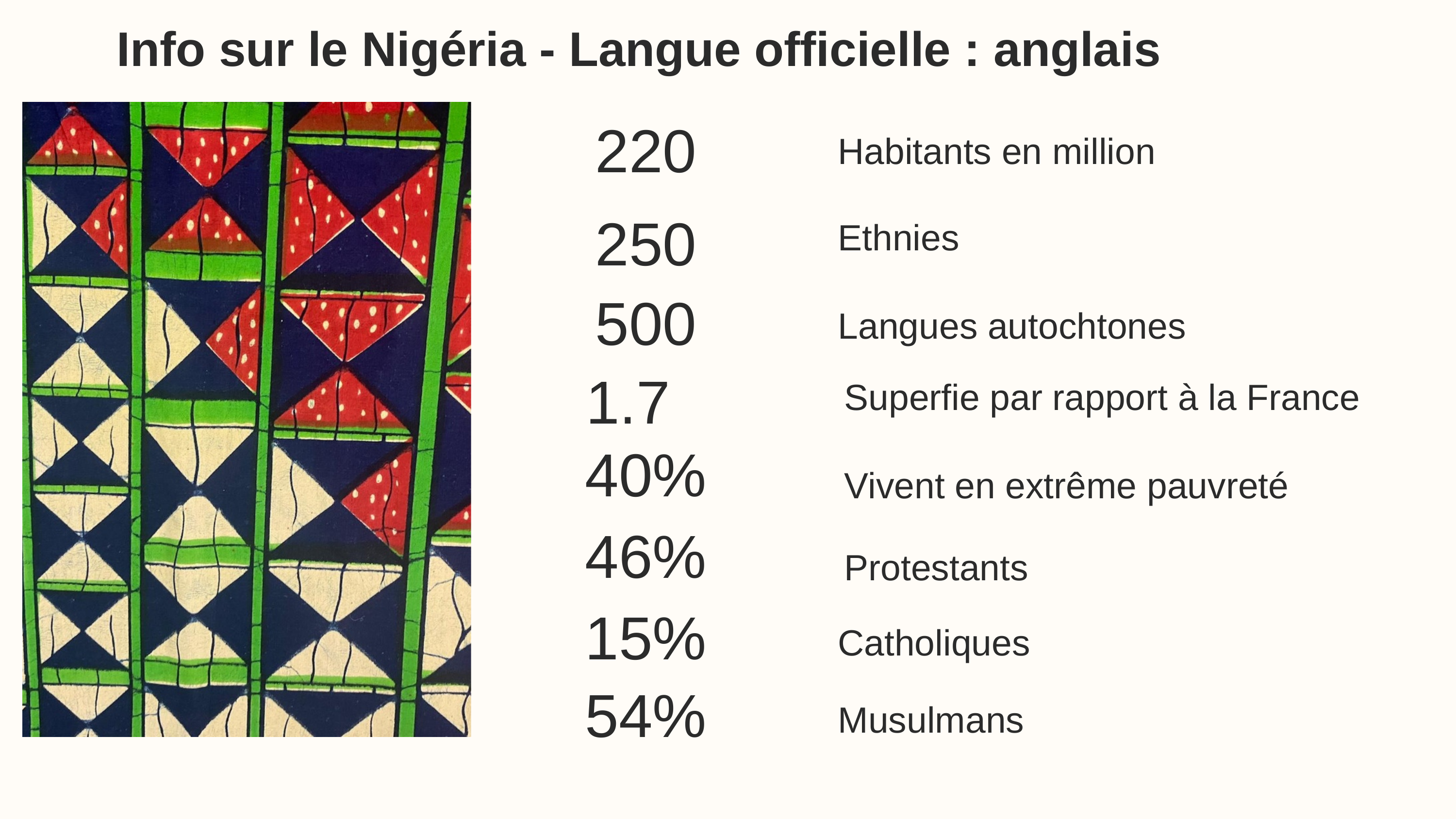

Info sur le Nigéria - Langue officielle : anglais

220
Habitants en million
250
Ethnies
500
Langues autochtones
1.7
Superfie par rapport à la France
40%
Vivent en extrême pauvreté
46%
Protestants
15%
Catholiques
54%
Musulmans